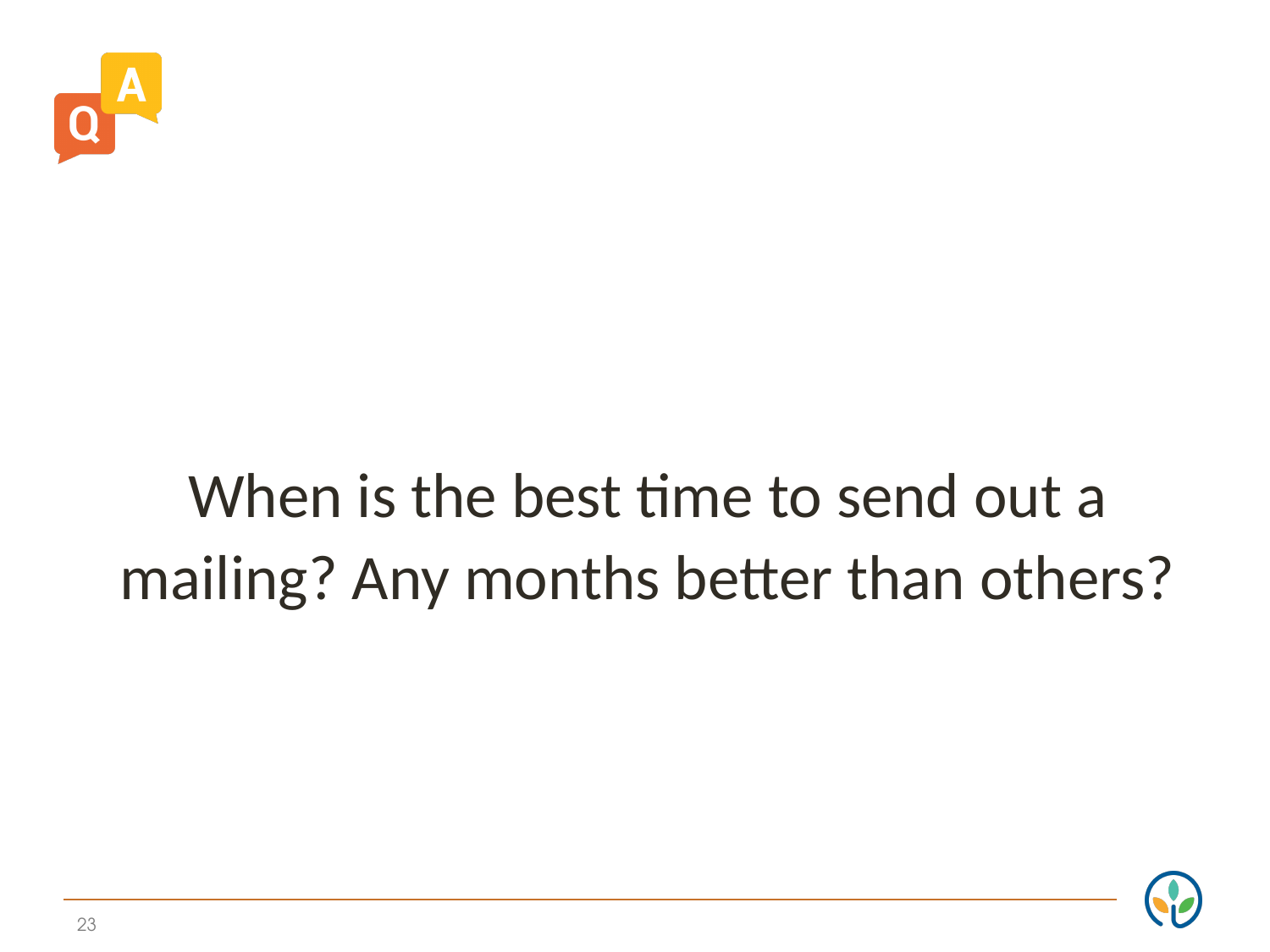

When is the best time to send out a mailing? Any months better than others?
23